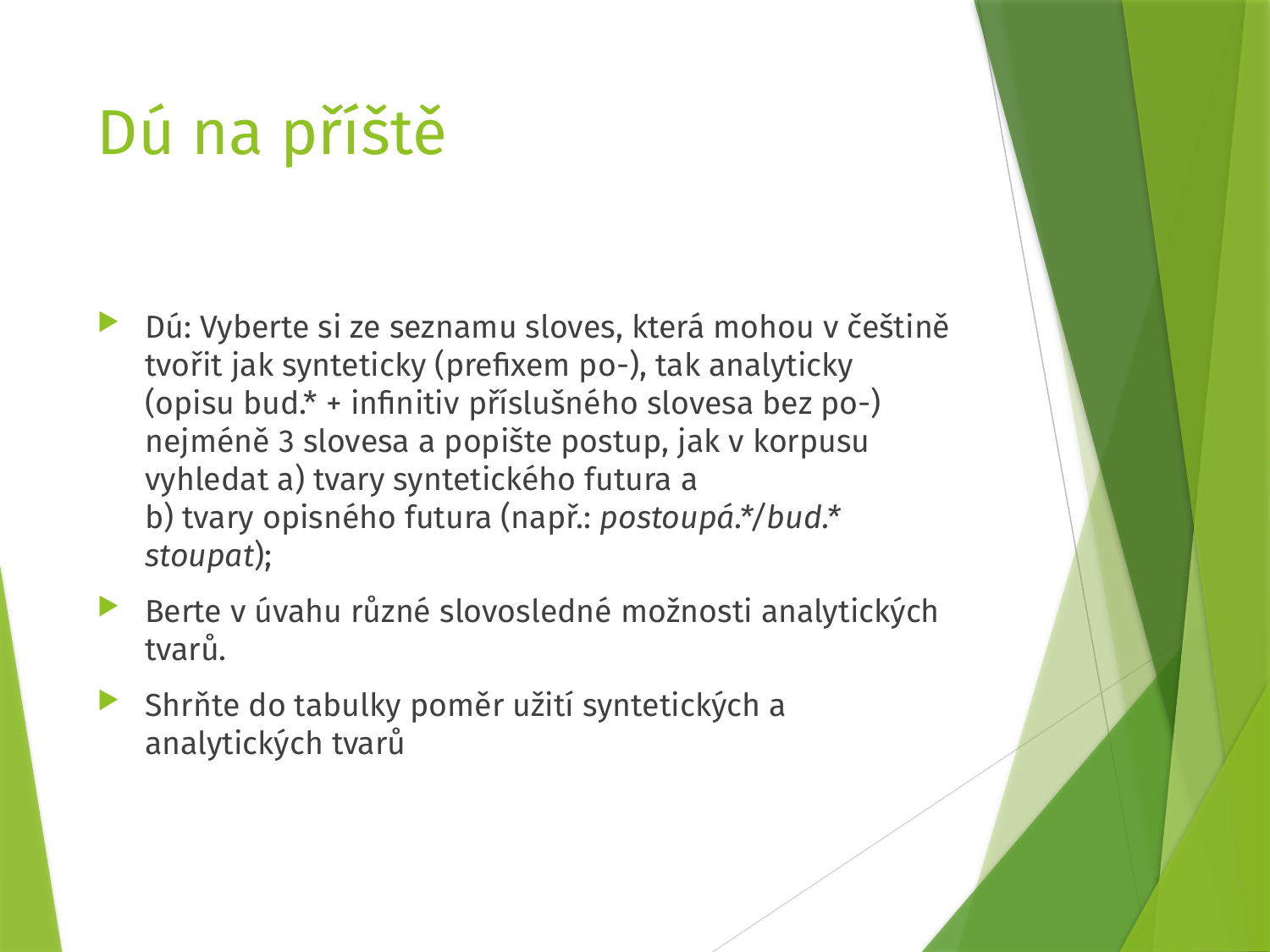

# Dú na příště
Dú: Vyberte si ze seznamu sloves, která mohou v češtině tvořit jak synteticky (prefixem po-), tak analyticky  (opisu bud.* + infinitiv příslušného slovesa bez po-) nejméně 3 slovesa a popište postup, jak v korpusu vyhledat a) tvary syntetického futura a
b) tvary opisného futura (např.: postoupá.*/bud.* stoupat);
Berte v úvahu různé slovosledné možnosti analytických tvarů.
Shrňte do tabulky poměr užití syntetických a analytických tvarů